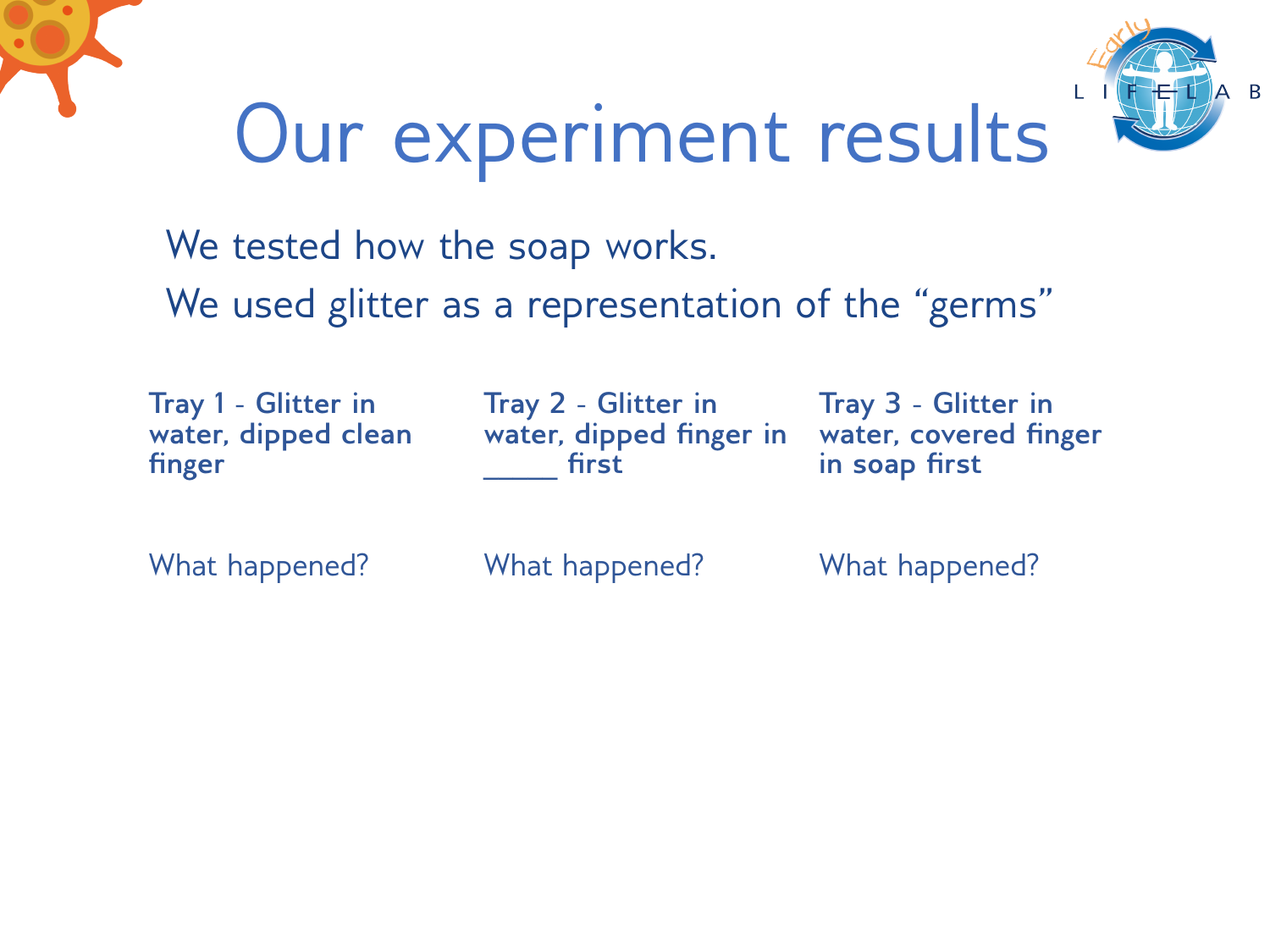

Our experiment results
We tested how the soap works.
We used glitter as a representation of the “germs”

| Tray 1 - Glitter in water, dipped clean finger | Tray 2 - Glitter in water, dipped finger in \_\_\_\_\_ first | Tray 3 - Glitter in water, covered finger in soap first |
| --- | --- | --- |
| What happened? | What happened? | What happened? |